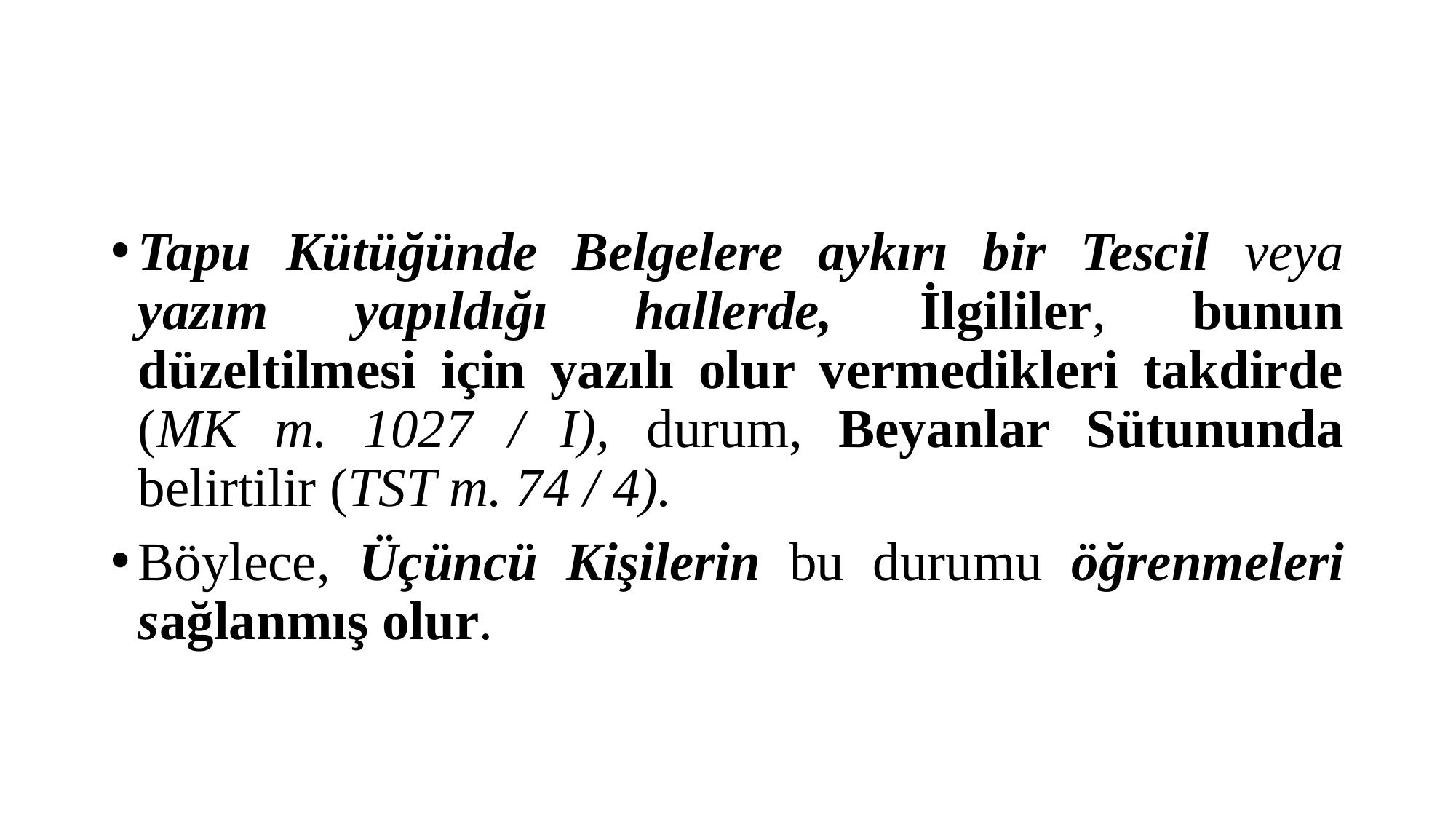

#
Tapu Kütüğünde Belgelere aykırı bir Tescil veya yazım yapıldığı hallerde, İlgililer, bunun düzeltilmesi için yazılı olur vermedikleri takdirde (MK m. 1027 / I), durum, Beyanlar Sütununda belirtilir (TST m. 74 / 4).
Böylece, Üçüncü Kişilerin bu durumu öğrenmeleri sağlanmış olur.